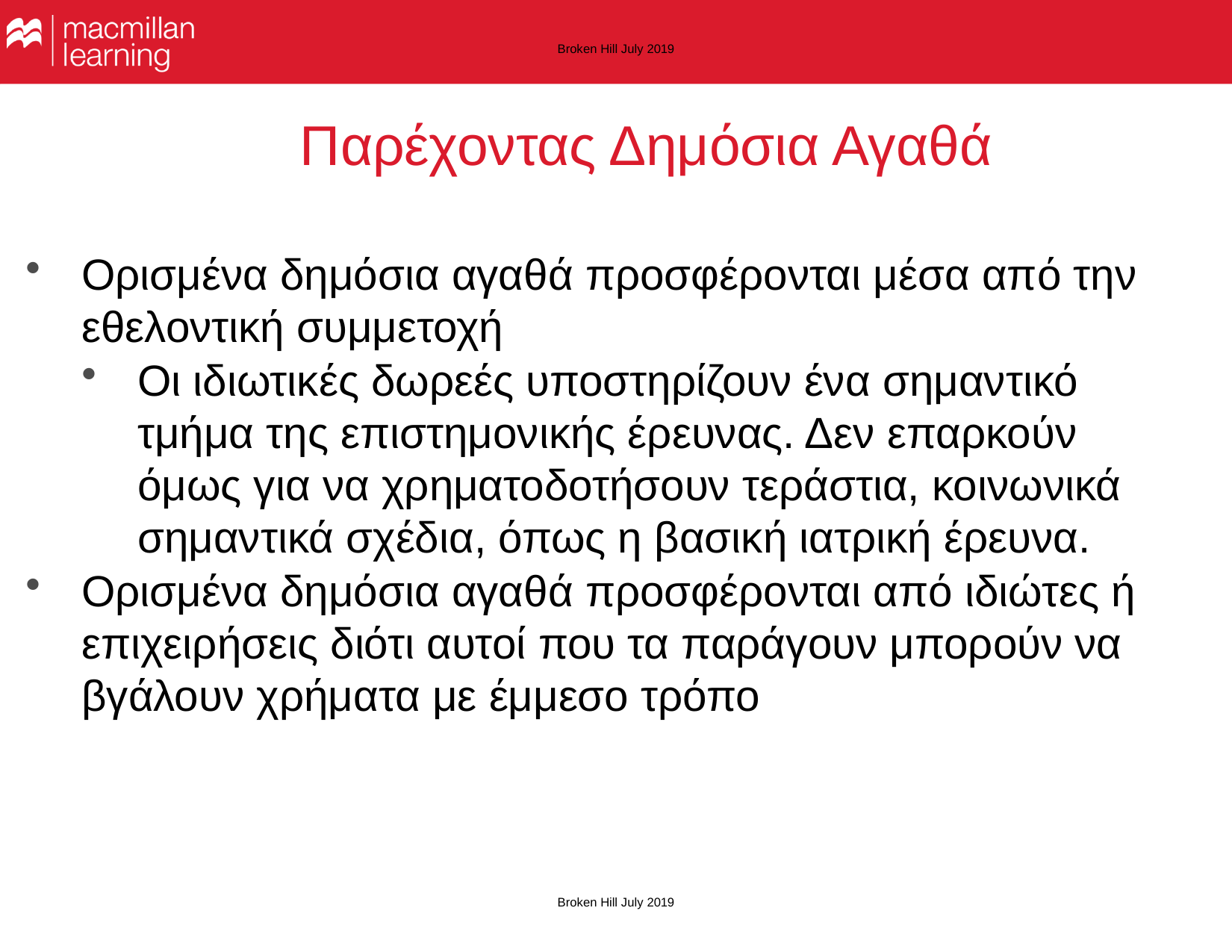

Broken Hill July 2019
# Παρέχοντας Δημόσια Αγαθά
Ορισμένα δημόσια αγαθά προσφέρονται μέσα από την εθελοντική συμμετοχή
Οι ιδιωτικές δωρεές υποστηρίζουν ένα σημαντικό τμήμα της επιστημονικής έρευνας. Δεν επαρκούν όμως για να χρηματοδοτήσουν τεράστια, κοινωνικά σημαντικά σχέδια, όπως η βασική ιατρική έρευνα.
Ορισμένα δημόσια αγαθά προσφέρονται από ιδιώτες ή επιχειρήσεις διότι αυτοί που τα παράγουν μπορούν να βγάλουν χρήματα με έμμεσο τρόπο
Broken Hill July 2019